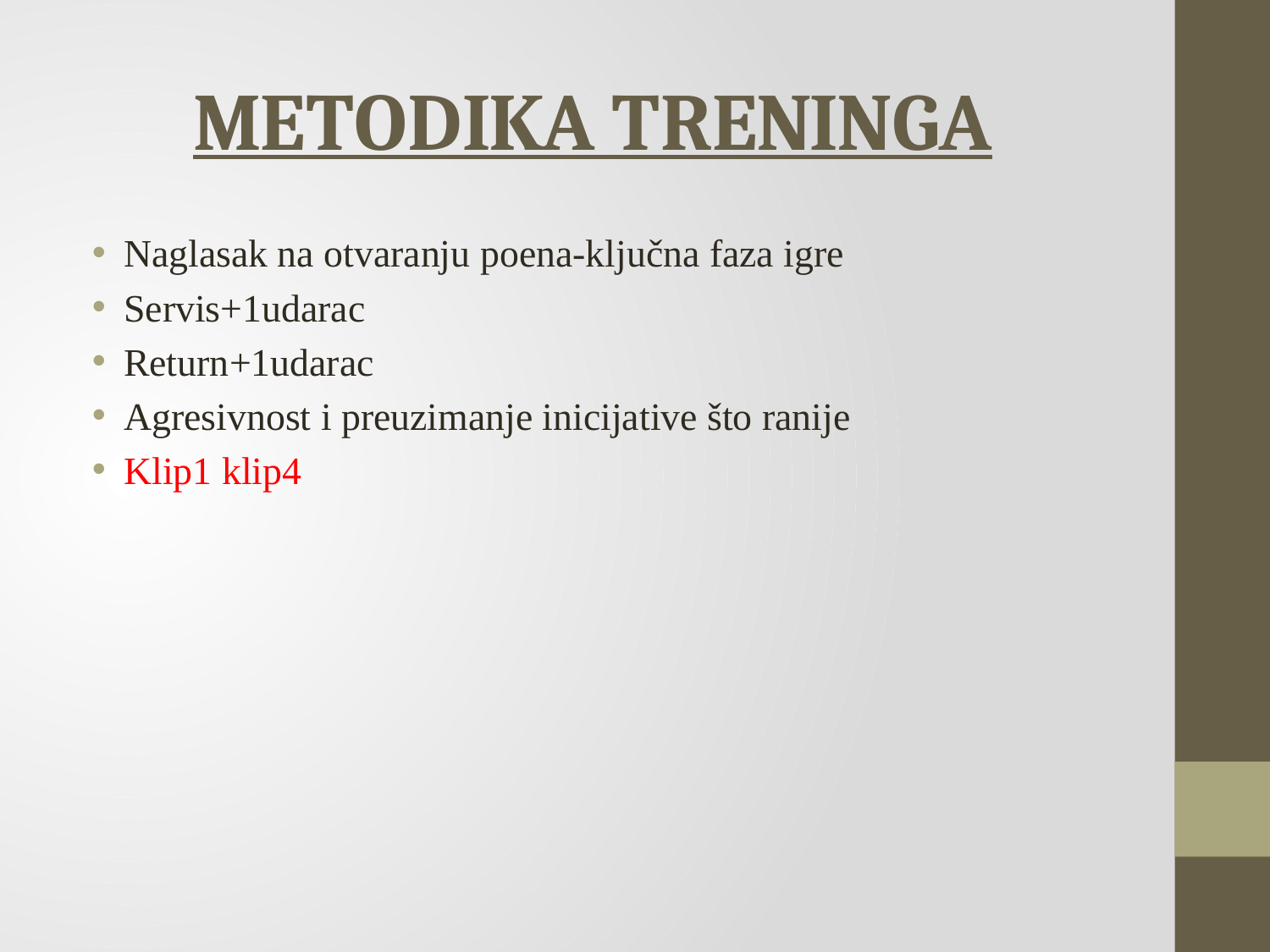

# METODIKA TRENINGA
Naglasak na otvaranju poena-ključna faza igre
Servis+1udarac
Return+1udarac
Agresivnost i preuzimanje inicijative što ranije
Klip1 klip4